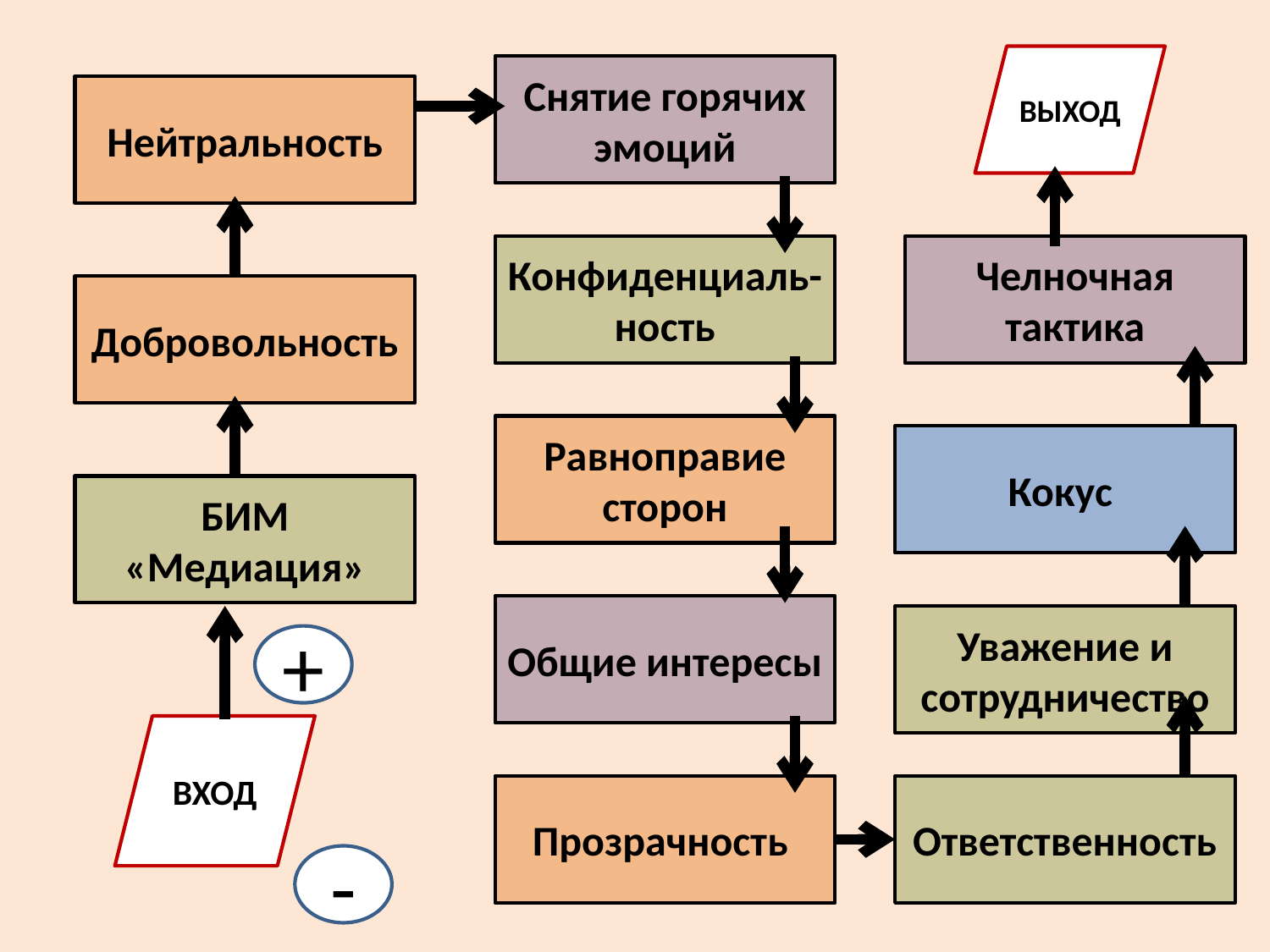

ВЫХОД
Снятие горячих эмоций
Нейтральность
Конфиденциаль-ность
Челночная тактика
Добровольность
Равноправие сторон
Кокус
БИМ «Медиация»
Общие интересы
Уважение и сотрудничество
+
ВХОД
Прозрачность
Ответственность
-